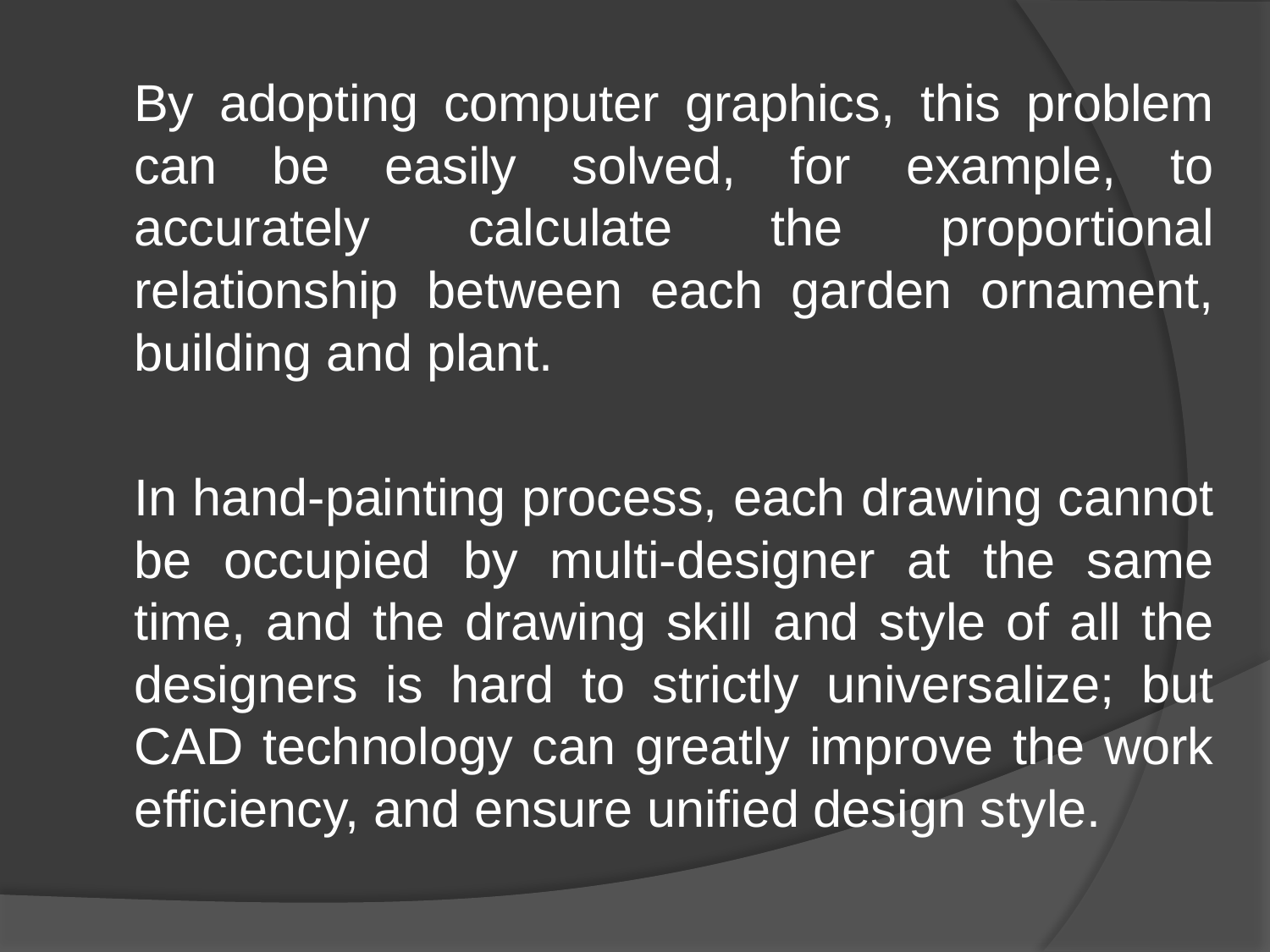

By adopting computer graphics, this problem can be easily solved, for example, to accurately calculate the proportional relationship between each garden ornament, building and plant.

	In hand-painting process, each drawing cannot be occupied by multi-designer at the same time, and the drawing skill and style of all the designers is hard to strictly universalize; but CAD technology can greatly improve the work efficiency, and ensure unified design style.